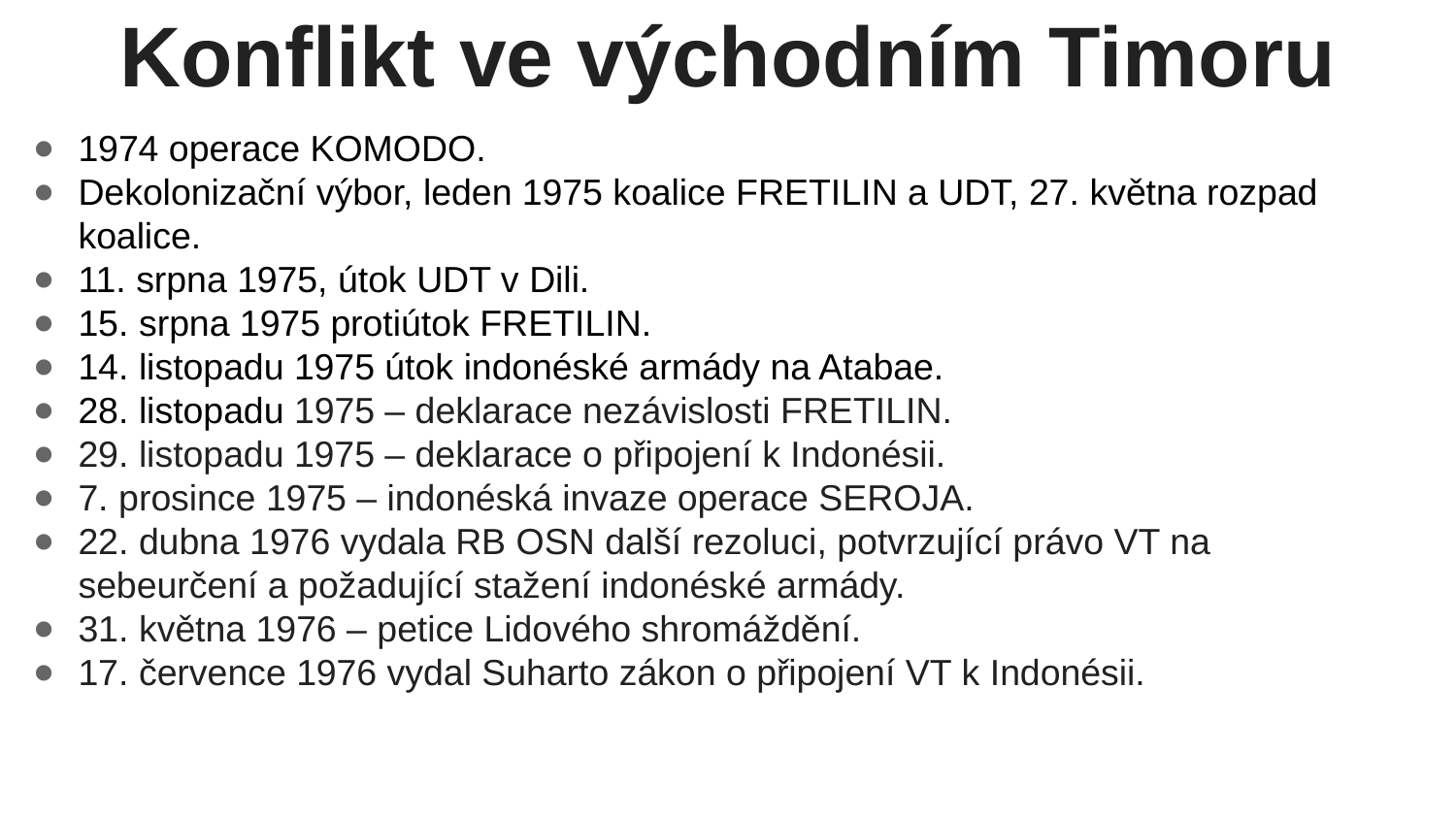

# Konflikt ve východním Timoru

1974 operace KOMODO.
Dekolonizační výbor, leden 1975 koalice FRETILIN a UDT, 27. května rozpad koalice.
11. srpna 1975, útok UDT v Dili.
15. srpna 1975 protiútok FRETILIN.
14. listopadu 1975 útok indonéské armády na Atabae.
28. listopadu 1975 – deklarace nezávislosti FRETILIN.
29. listopadu 1975 – deklarace o připojení k Indonésii.
7. prosince 1975 – indonéská invaze operace SEROJA.
22. dubna 1976 vydala RB OSN další rezoluci, potvrzující právo VT na sebeurčení a požadující stažení indonéské armády.
31. května 1976 – petice Lidového shromáždění.
17. července 1976 vydal Suharto zákon o připojení VT k Indonésii.